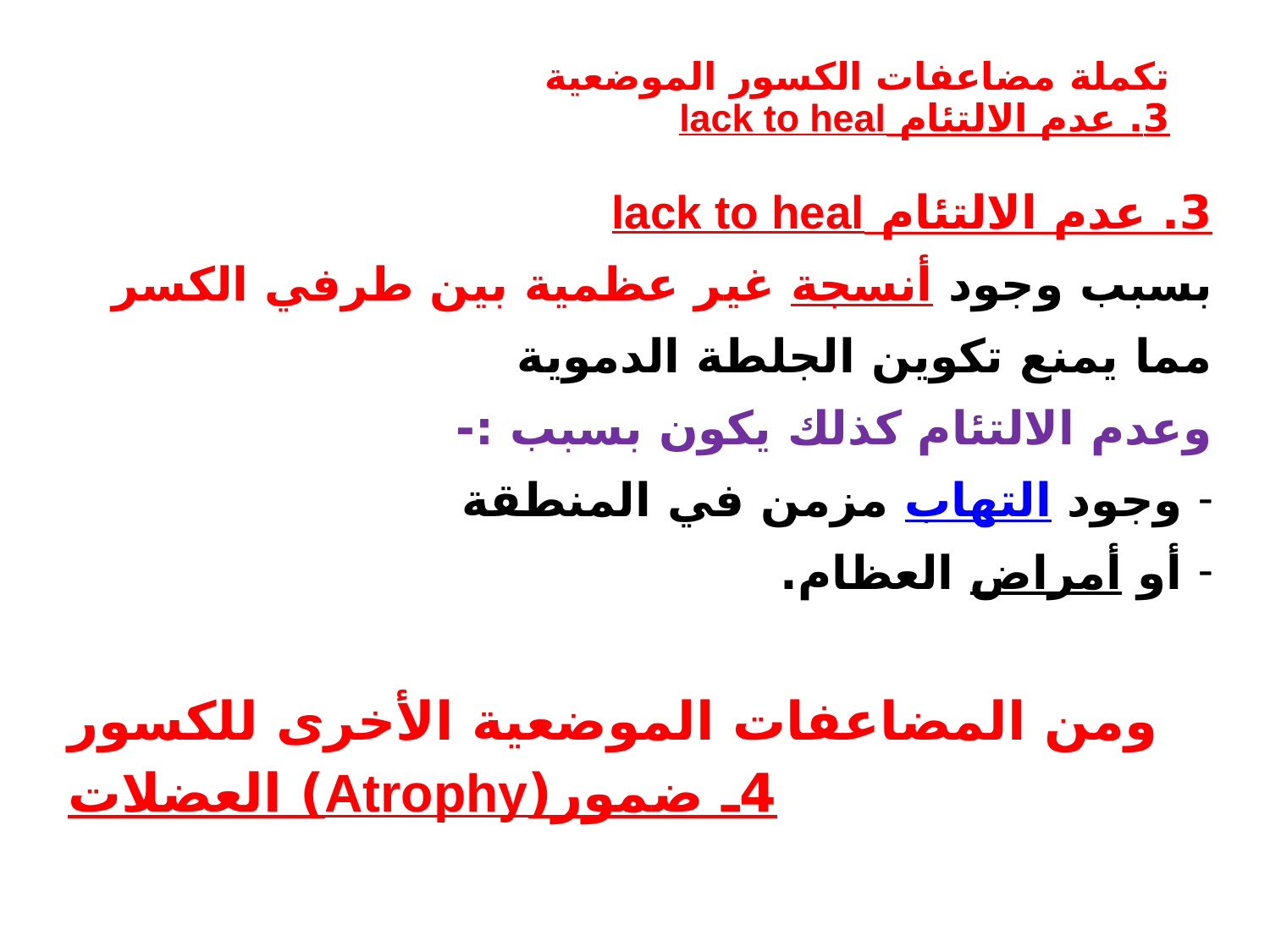

# تكملة مضاعفات الكسور الموضعية 3. عدم الالتئام lack to heal
3. عدم الالتئام lack to heal
بسبب وجود أنسجة غير عظمية بين طرفي الكسر
مما يمنع تكوين الجلطة الدموية
وعدم الالتئام كذلك يكون بسبب :-
وجود التهاب مزمن في المنطقة
أو أمراض العظام.

ومن المضاعفات الموضعية الأخرى للكسور
 4ـ ضمور(Atrophy) العضلات